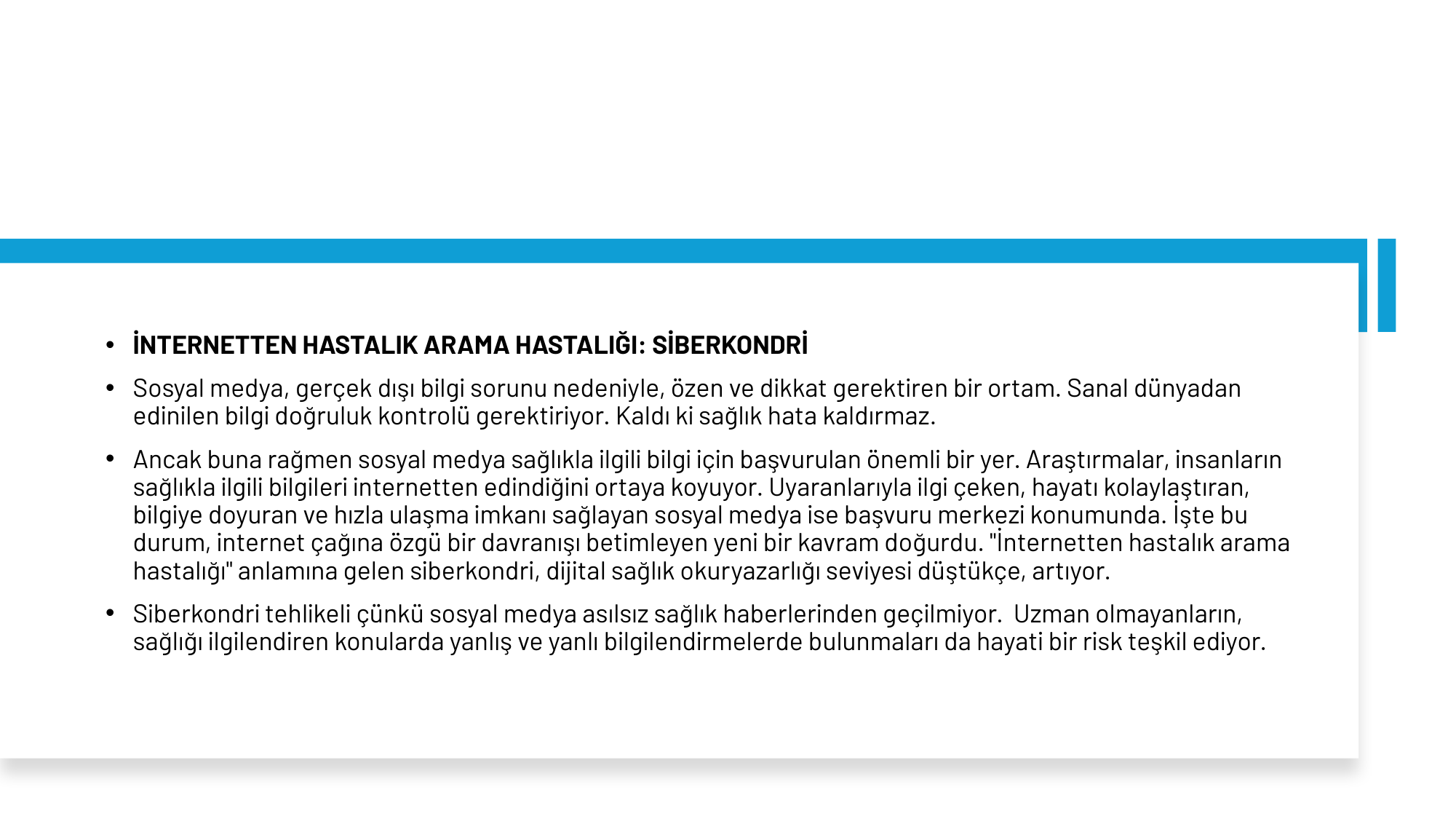

#

İNTERNETTEN HASTALIK ARAMA HASTALIĞI: SİBERKONDRİ
Sosyal medya, gerçek dışı bilgi sorunu nedeniyle, özen ve dikkat gerektiren bir ortam. Sanal dünyadan edinilen bilgi doğruluk kontrolü gerektiriyor. Kaldı ki sağlık hata kaldırmaz.
Ancak buna rağmen sosyal medya sağlıkla ilgili bilgi için başvurulan önemli bir yer. Araştırmalar, insanların sağlıkla ilgili bilgileri internetten edindiğini ortaya koyuyor. Uyaranlarıyla ilgi çeken, hayatı kolaylaştıran, bilgiye doyuran ve hızla ulaşma imkanı sağlayan sosyal medya ise başvuru merkezi konumunda. İşte bu durum, internet çağına özgü bir davranışı betimleyen yeni bir kavram doğurdu. "İnternetten hastalık arama hastalığı" anlamına gelen siberkondri, dijital sağlık okuryazarlığı seviyesi düştükçe, artıyor.
Siberkondri tehlikeli çünkü sosyal medya asılsız sağlık haberlerinden geçilmiyor.  Uzman olmayanların, sağlığı ilgilendiren konularda yanlış ve yanlı bilgilendirmelerde bulunmaları da hayati bir risk teşkil ediyor.